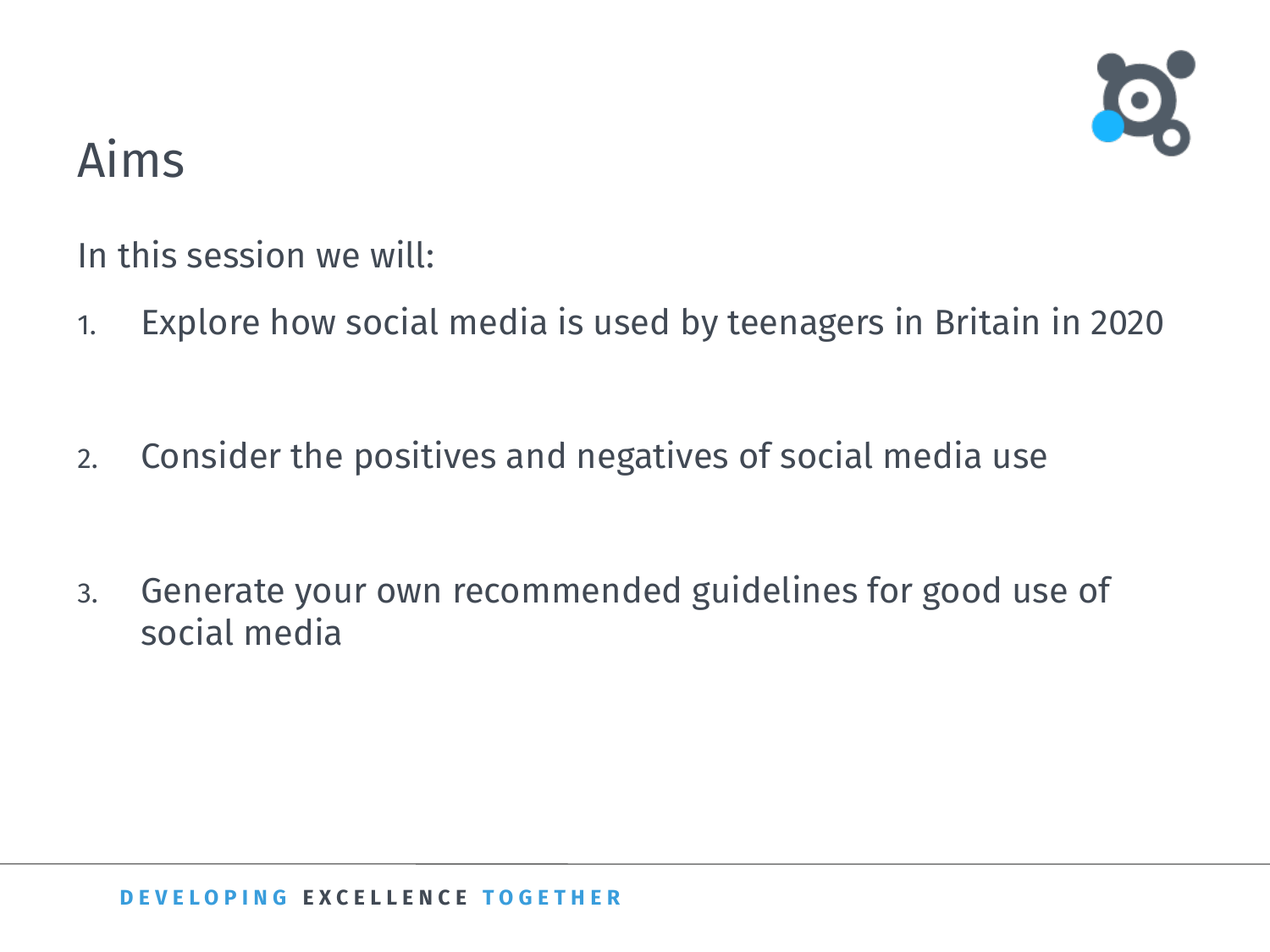

Aims
In this session we will:
Explore how social media is used by teenagers in Britain in 2020

Consider the positives and negatives of social media use

Generate your own recommended guidelines for good use of social media